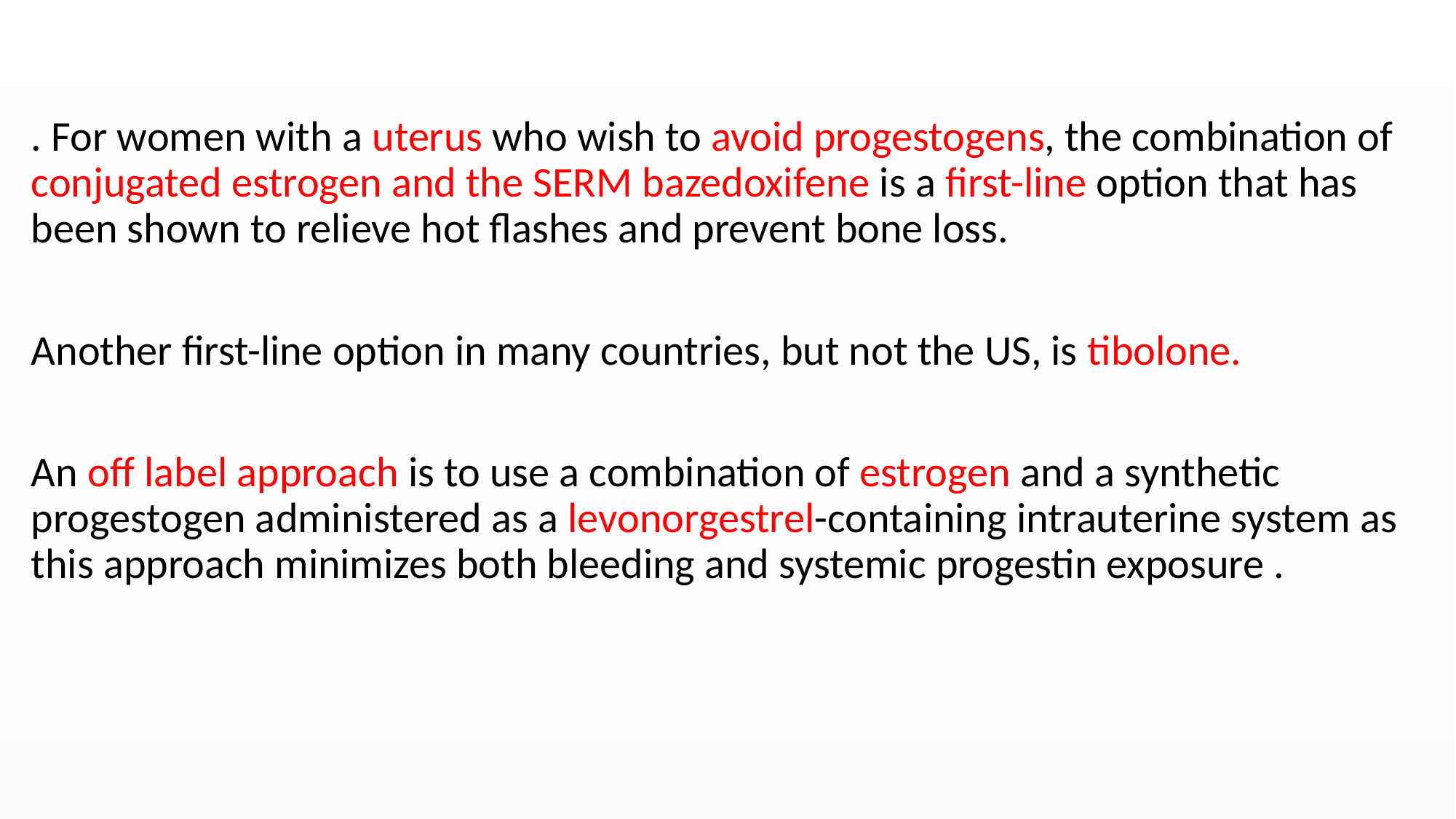

#
. For women with a uterus who wish to avoid progestogens, the combination of conjugated estrogen and the SERM bazedoxifene is a first-line option that has been shown to relieve hot flashes and prevent bone loss.

Another first-line option in many countries, but not the US, is tibolone.

An off label approach is to use a combination of estrogen and a synthetic progestogen administered as a levonorgestrel-containing intrauterine system as this approach minimizes both bleeding and systemic progestin exposure .